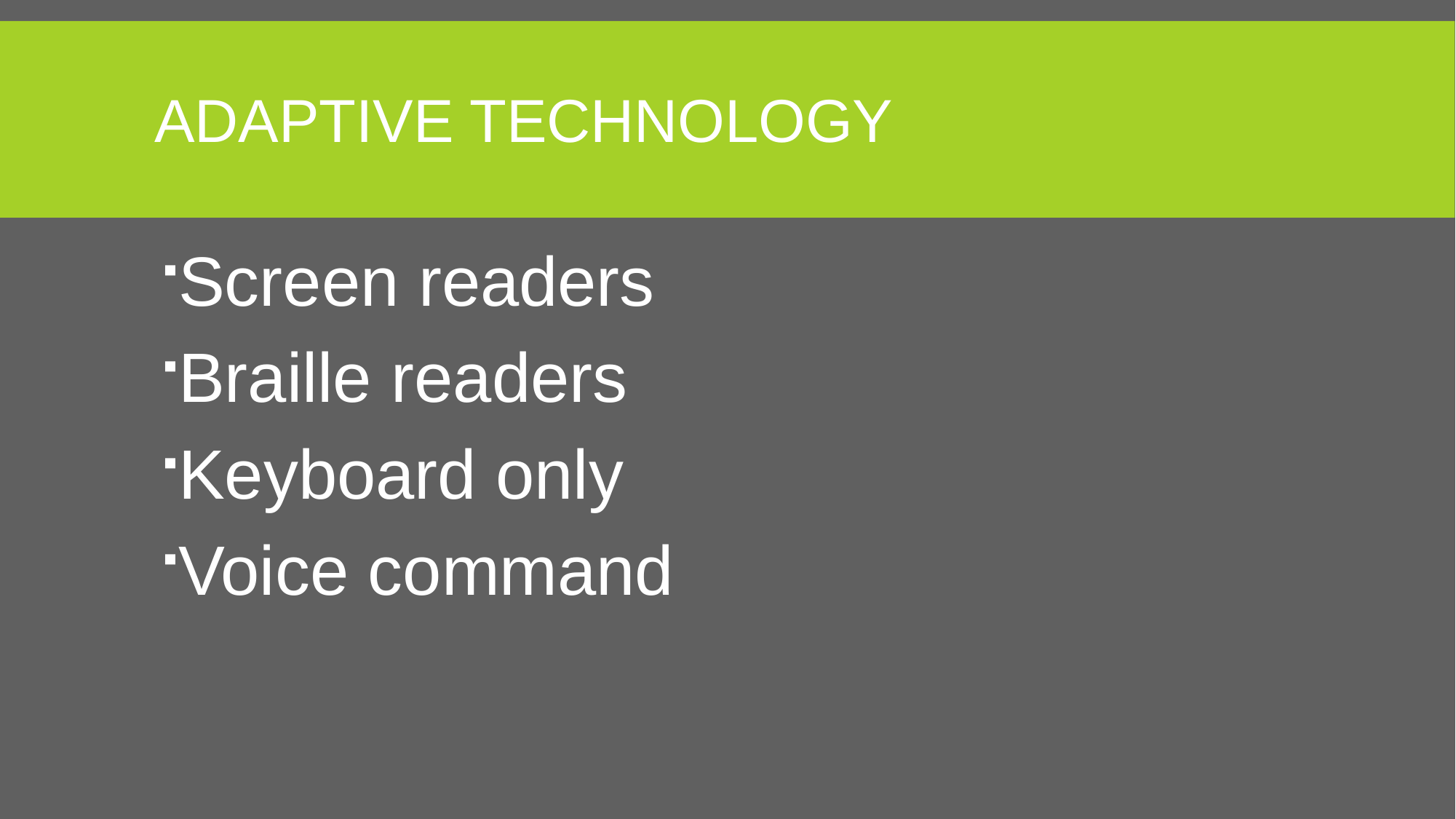

# Adaptive Technology
Screen readers
Braille readers
Keyboard only
Voice command